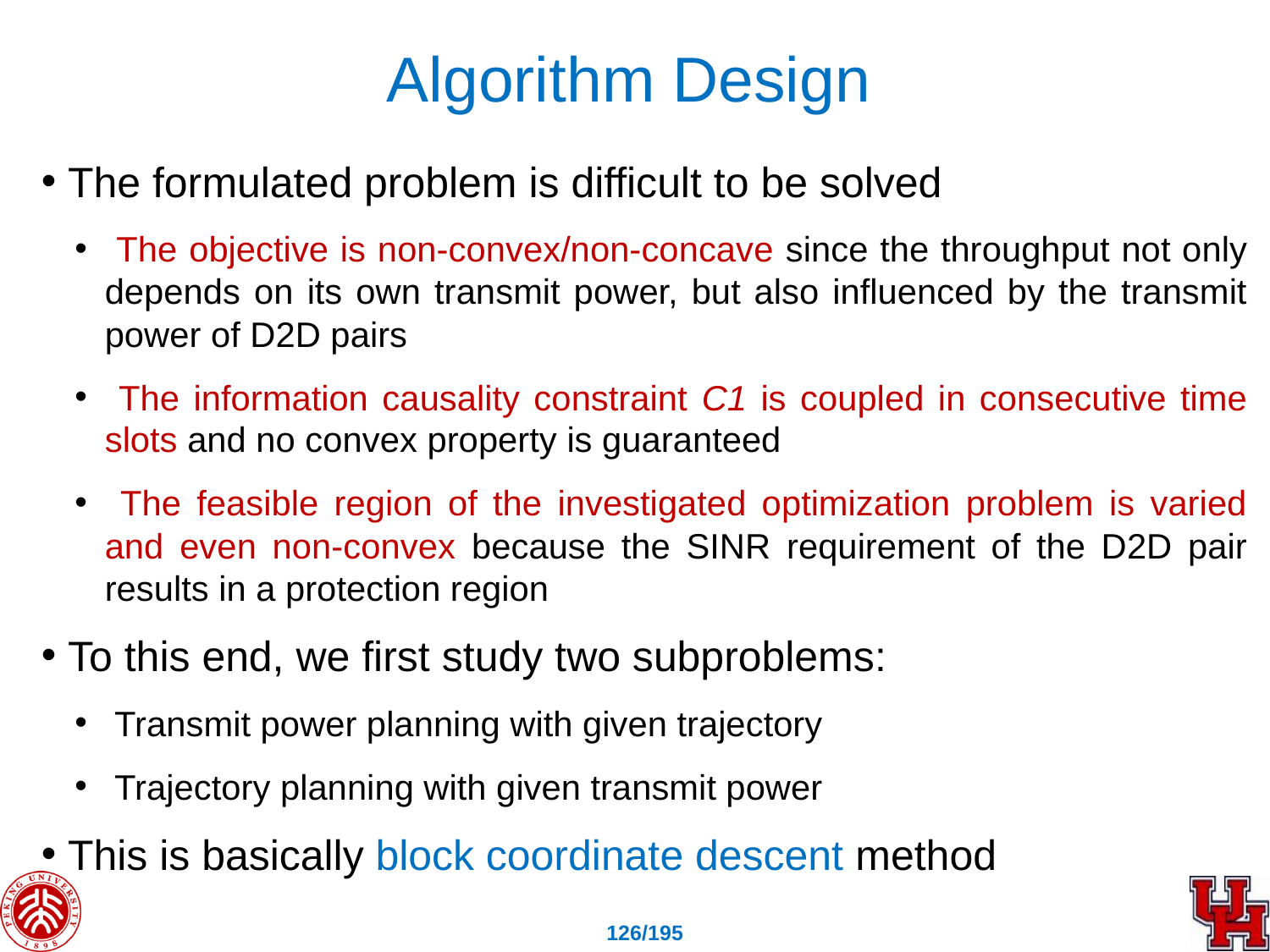

Algorithm Design
 The formulated problem is difficult to be solved
 The objective is non-convex/non-concave since the throughput not only depends on its own transmit power, but also influenced by the transmit power of D2D pairs
 The information causality constraint C1 is coupled in consecutive time slots and no convex property is guaranteed
 The feasible region of the investigated optimization problem is varied and even non-convex because the SINR requirement of the D2D pair results in a protection region
 To this end, we first study two subproblems:
 Transmit power planning with given trajectory
 Trajectory planning with given transmit power
 This is basically block coordinate descent method
126/195